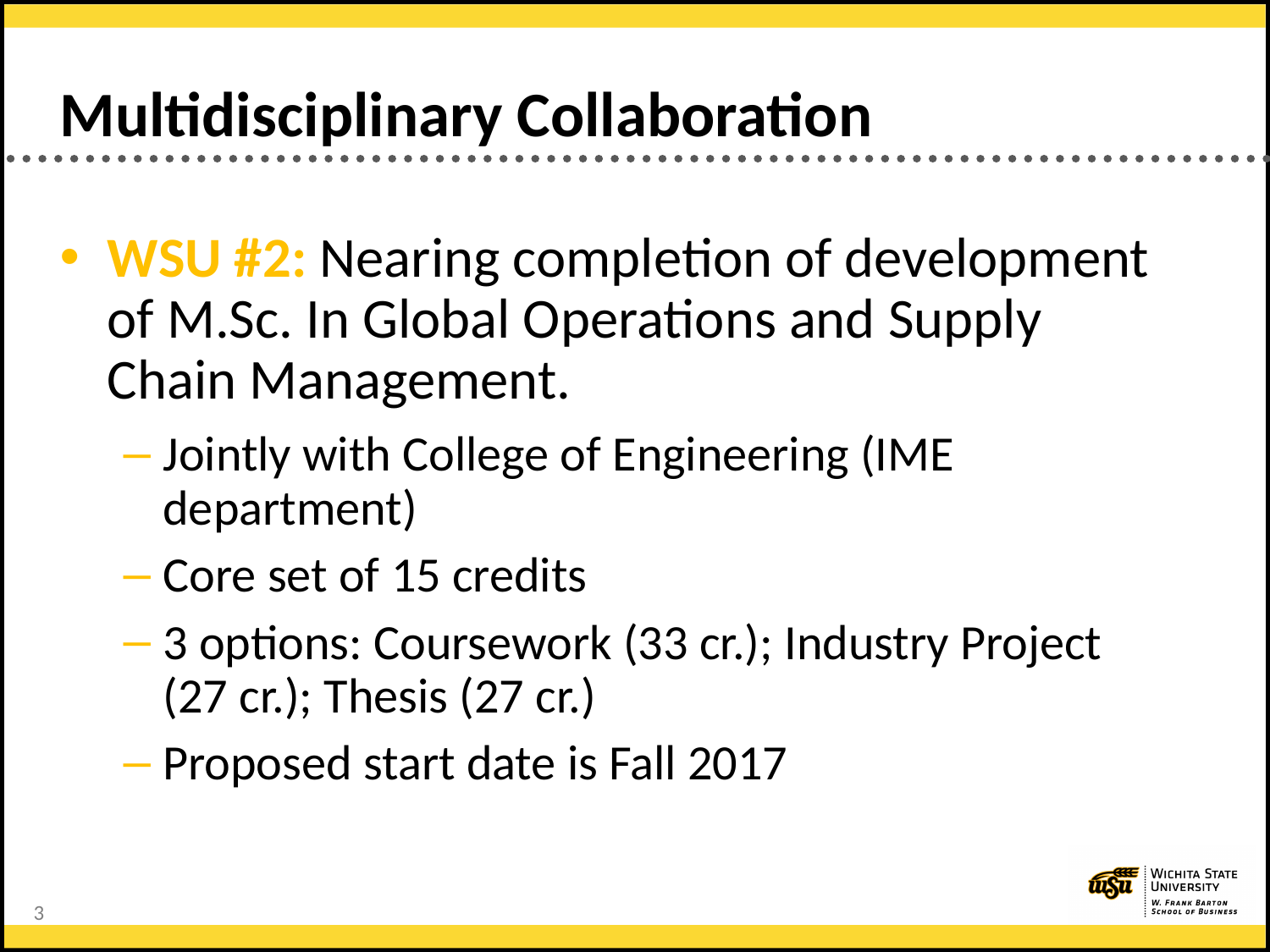

# Multidisciplinary Collaboration
WSU #2: Nearing completion of development of M.Sc. In Global Operations and Supply Chain Management.
Jointly with College of Engineering (IME department)
Core set of 15 credits
3 options: Coursework (33 cr.); Industry Project (27 cr.); Thesis (27 cr.)
Proposed start date is Fall 2017